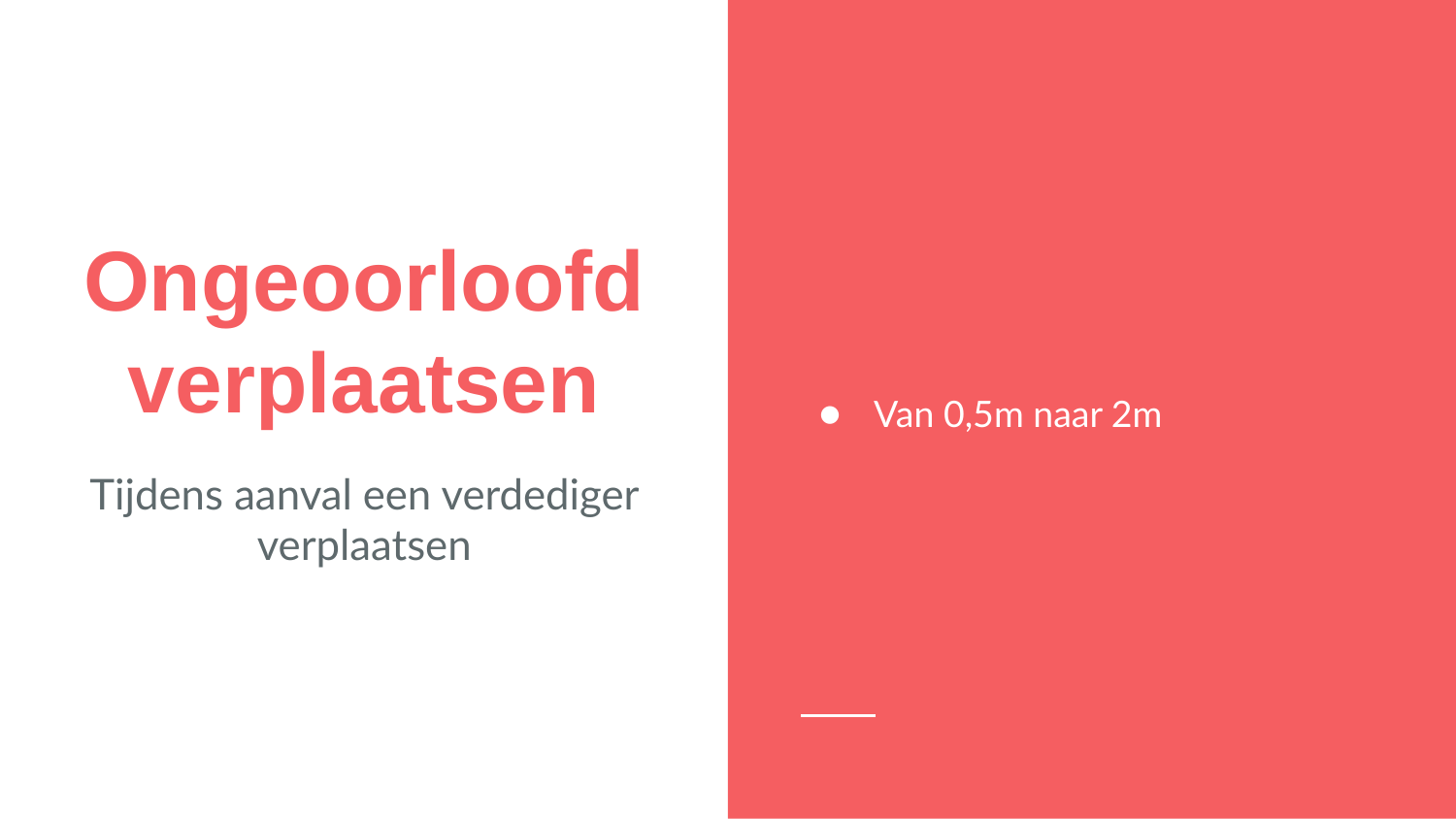

Van 0,5m naar 2m
# Ongeoorloofd verplaatsen
Tijdens aanval een verdediger verplaatsen